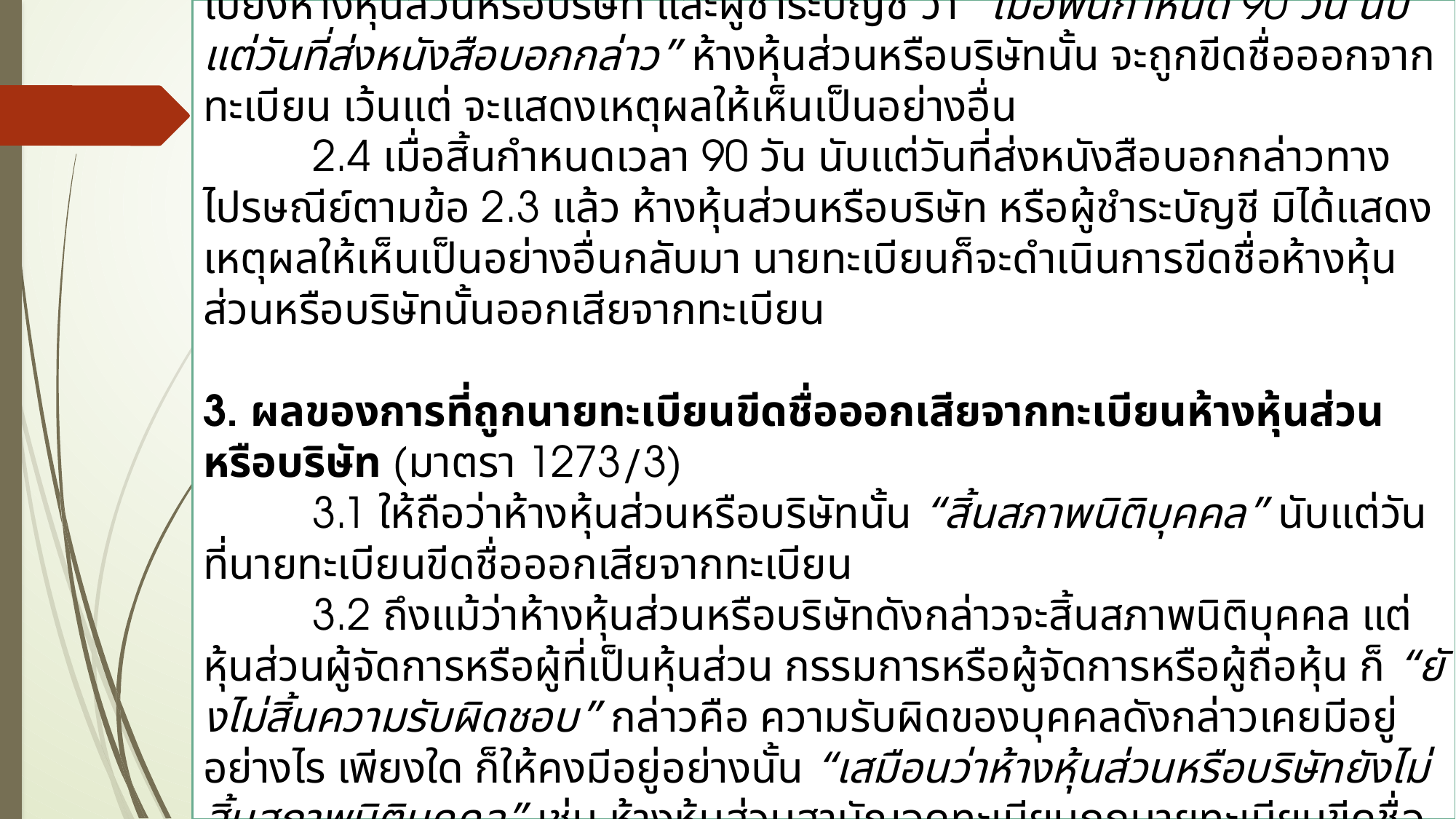

2.3 ถ้าห้างหุ้นส่วนหรือบริษัท หรือผู้ชำระบัญชี มิได้ดำเนินการตามหนังสือภายในกำหนดเวลาตามข้อ 2.2 ให้นายทะเบียนโฆษณาลงในหนังสือพิมพ์อย่างน้อย 1 ครั้ง และส่งหนังสือบอกกล่าวทางไปรษณีย์ตอบรับไปยังห้างหุ้นส่วนหรือบริษัท และผู้ชำระบัญชี ว่า “เมื่อพ้นกำหนด 90 วัน นับแต่วันที่ส่งหนังสือบอกกล่าว” ห้างหุ้นส่วนหรือบริษัทนั้น จะถูกขีดชื่อออกจากทะเบียน เว้นแต่ จะแสดงเหตุผลให้เห็นเป็นอย่างอื่น
	2.4 เมื่อสิ้นกำหนดเวลา 90 วัน นับแต่วันที่ส่งหนังสือบอกกล่าวทางไปรษณีย์ตามข้อ 2.3 แล้ว ห้างหุ้นส่วนหรือบริษัท หรือผู้ชำระบัญชี มิได้แสดงเหตุผลให้เห็นเป็นอย่างอื่นกลับมา นายทะเบียนก็จะดำเนินการขีดชื่อห้างหุ้นส่วนหรือบริษัทนั้นออกเสียจากทะเบียน

3. ผลของการที่ถูกนายทะเบียนขีดชื่อออกเสียจากทะเบียนห้างหุ้นส่วนหรือบริษัท (มาตรา 1273/3)
	3.1 ให้ถือว่าห้างหุ้นส่วนหรือบริษัทนั้น “สิ้นสภาพนิติบุคคล” นับแต่วันที่นายทะเบียนขีดชื่อออกเสียจากทะเบียน
	3.2 ถึงแม้ว่าห้างหุ้นส่วนหรือบริษัทดังกล่าวจะสิ้นสภาพนิติบุคคล แต่หุ้นส่วนผู้จัดการหรือผู้ที่เป็นหุ้นส่วน กรรมการหรือผู้จัดการหรือผู้ถือหุ้น ก็ “ยังไม่สิ้นความรับผิดชอบ” กล่าวคือ ความรับผิดของบุคคลดังกล่าวเคยมีอยู่อย่างไร เพียงใด ก็ให้คงมีอยู่อย่างนั้น “เสมือนว่าห้างหุ้นส่วนหรือบริษัทยังไม่สิ้นสภาพนิติบุคคล” เช่น ห้างหุ้นส่วนสามัญจดทะเบียนถูกนายทะเบียนขีดชื่อออกจากทะเบียนแล้ว แต่เจ้าหนี้ของห้างก็ยังสามารถเรียกร้องให้หุ้นส่วนผู้จัดการหรือผู้ที่เป็นหุ้นส่วนรับผิดชดใช้หนี้ได้ ถ้าหนี้นั้นยังไม่ขาดอายุความ เป็นต้น